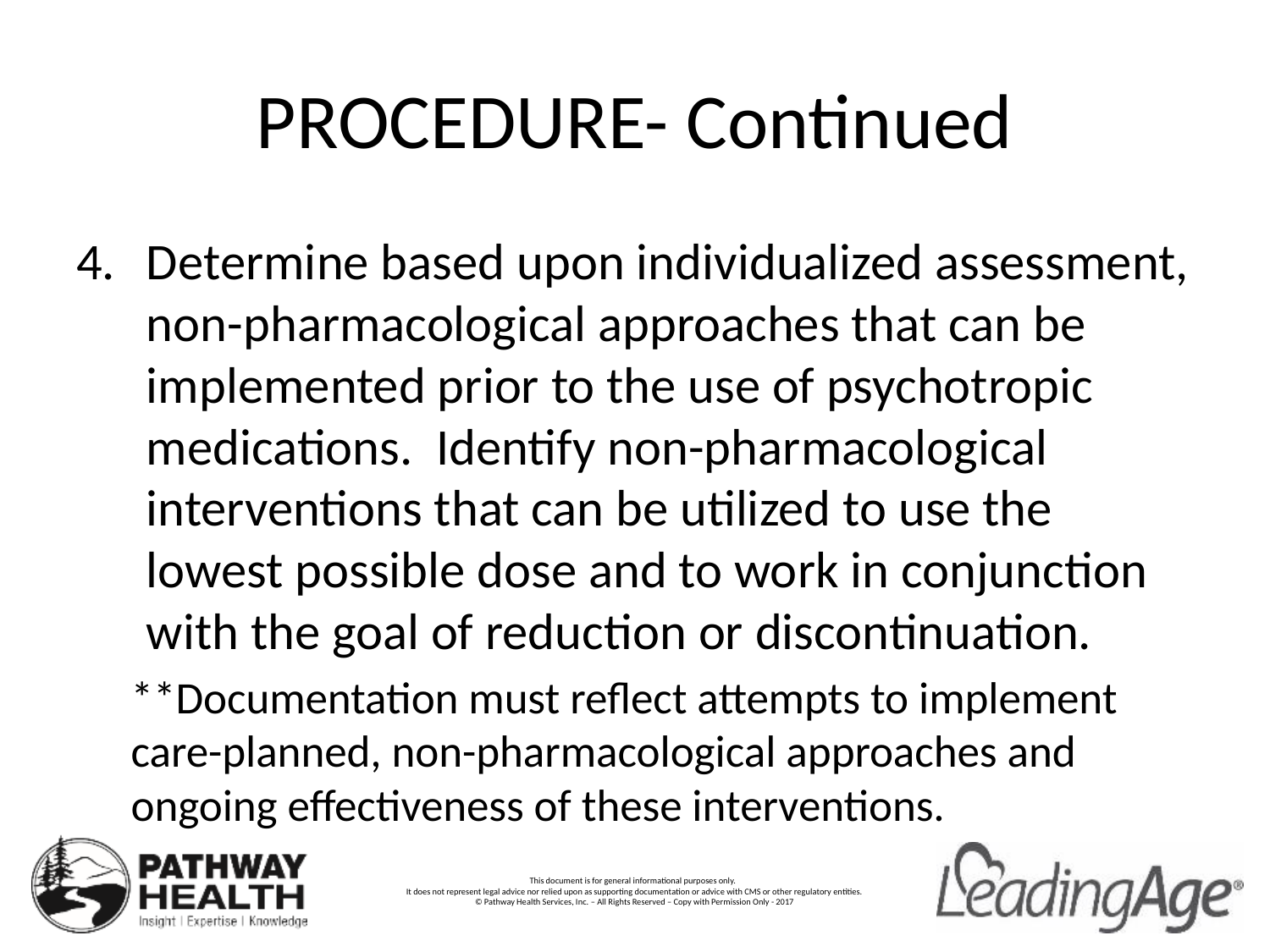

# PROCEDURE- Continued
Determine based upon individualized assessment, non-pharmacological approaches that can be implemented prior to the use of psychotropic medications.  Identify non-pharmacological interventions that can be utilized to use the lowest possible dose and to work in conjunction with the goal of reduction or discontinuation.
**Documentation must reflect attempts to implement care-planned, non-pharmacological approaches and ongoing effectiveness of these interventions.